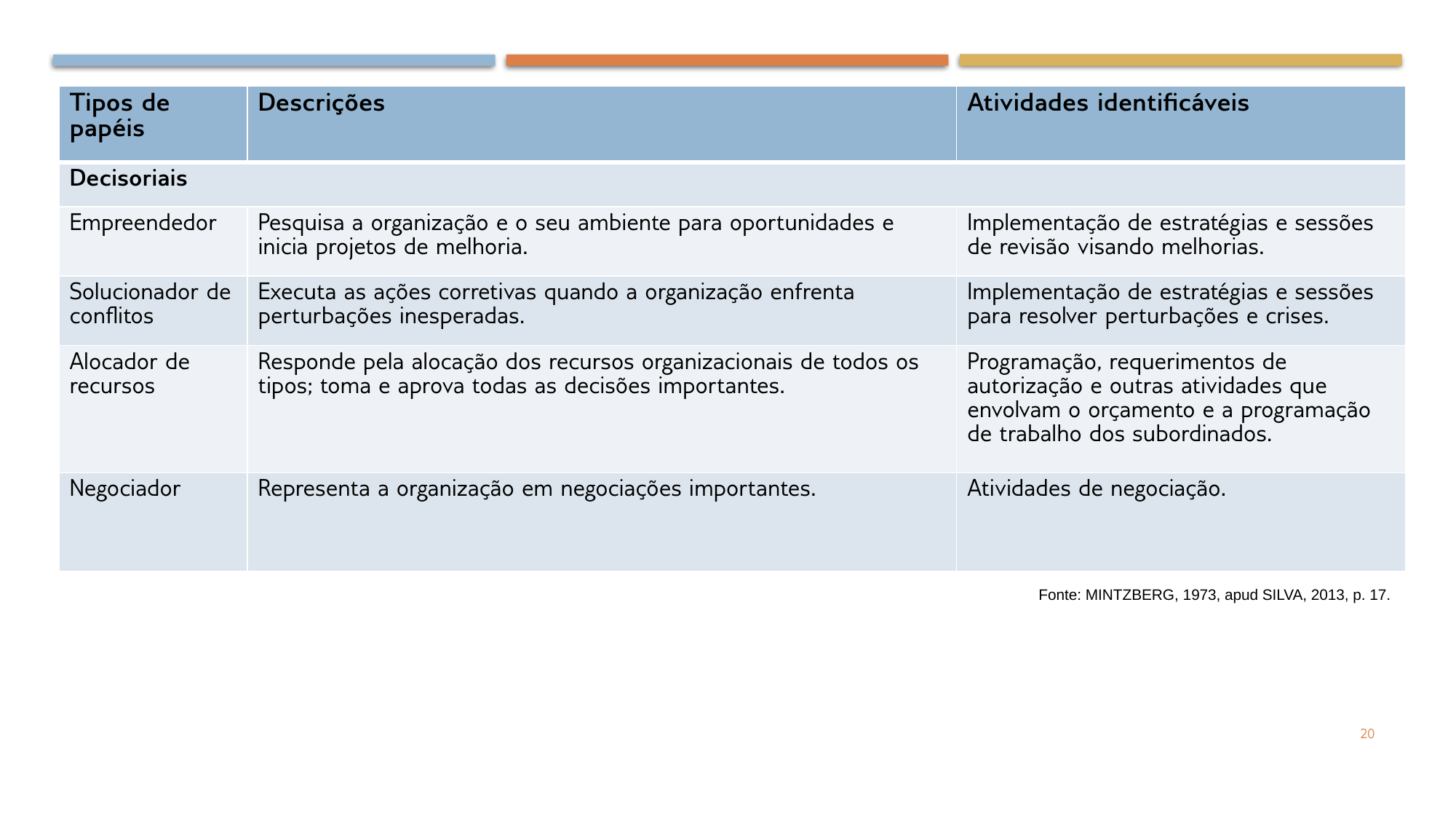

| Tipos de papéis | Descrições | Atividades identificáveis |
| --- | --- | --- |
| Decisoriais |  |  |
| Empreendedor | Pesquisa a organização e o seu ambiente para oportunidades e inicia projetos de melhoria. | Implementação de estratégias e sessões de revisão visando melhorias. |
| Solucionador de conflitos | Executa as ações corretivas quando a organização enfrenta perturbações inesperadas. | Implementação de estratégias e sessões para resolver perturbações e crises. |
| Alocador de recursos | Responde pela alocação dos recursos organizacionais de todos os tipos; toma e aprova todas as decisões importantes. | Programação, requerimentos de autorização e outras atividades que envolvam o orçamento e a programação de trabalho dos subordinados. |
| Negociador | Representa a organização em negociações importantes. | Atividades de negociação. |
Fonte: MINTZBERG, 1973, apud SILVA, 2013, p. 17.
20